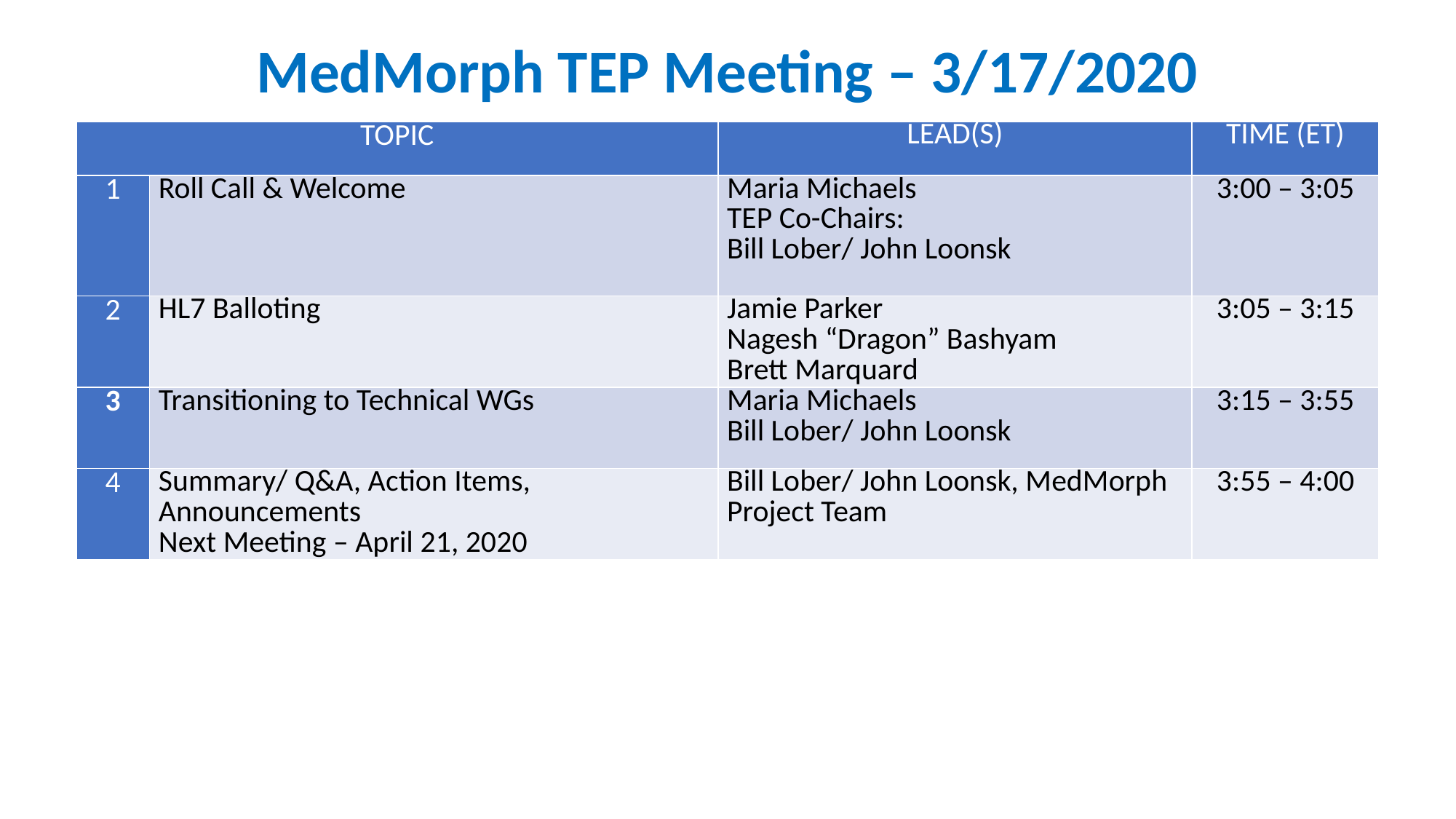

MedMorph TEP Meeting – 3/17/2020
| TOPIC |  | LEAD(S) | TIME (ET) |
| --- | --- | --- | --- |
| 1 | Roll Call & Welcome | Maria Michaels TEP Co-Chairs: Bill Lober/ John Loonsk | 3:00 – 3:05 |
| 2 | HL7 Balloting | Jamie Parker Nagesh “Dragon” Bashyam Brett Marquard | 3:05 – 3:15 |
| 3 | Transitioning to Technical WGs | Maria Michaels Bill Lober/ John Loonsk | 3:15 – 3:55 |
| 4 | Summary/ Q&A, Action Items, Announcements Next Meeting – April 21, 2020 | Bill Lober/ John Loonsk, MedMorph Project Team | 3:55 – 4:00 |